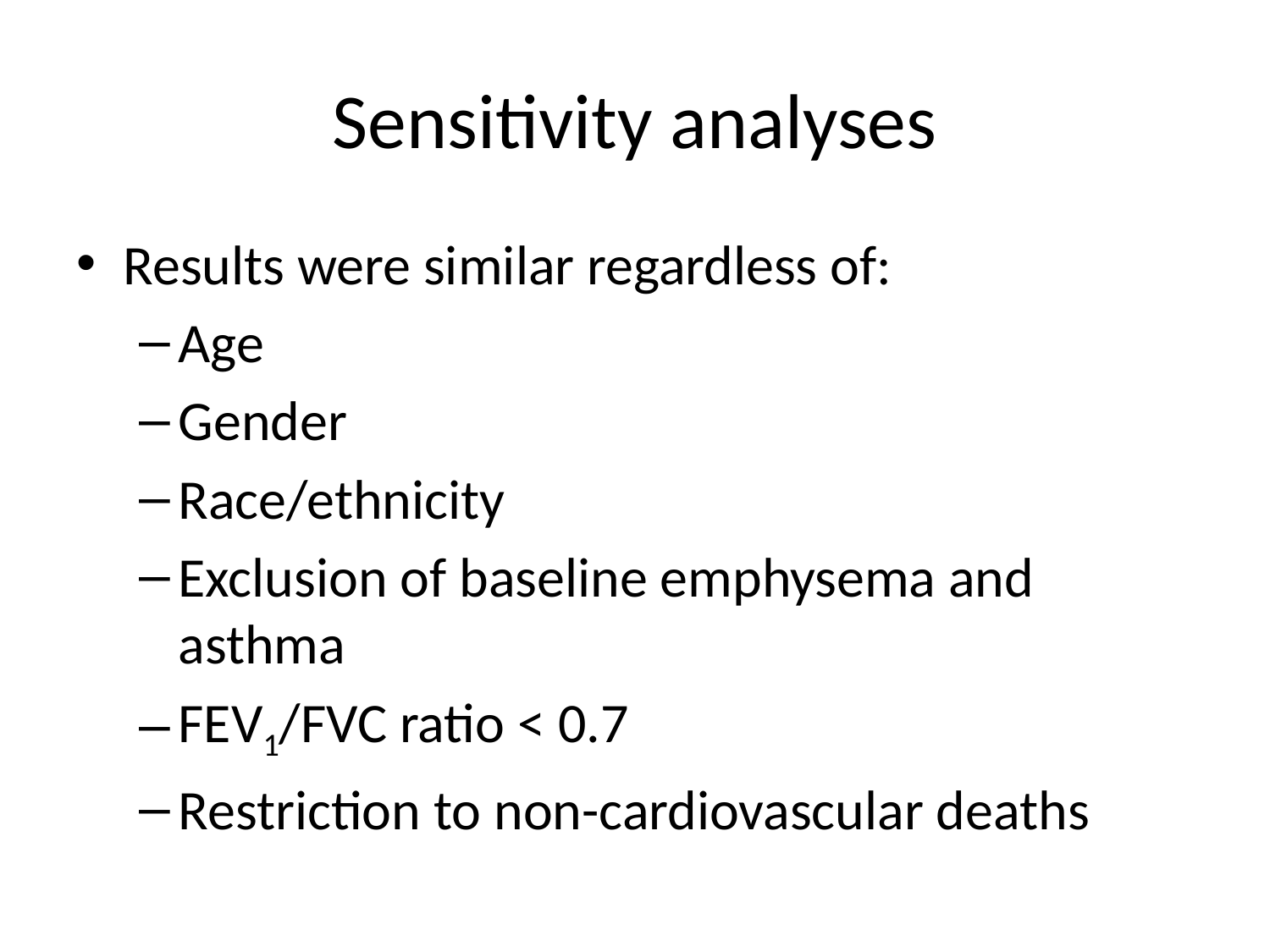

# Sensitivity analyses
Results were similar regardless of:
Age
Gender
Race/ethnicity
Exclusion of baseline emphysema and asthma
FEV1/FVC ratio < 0.7
Restriction to non-cardiovascular deaths